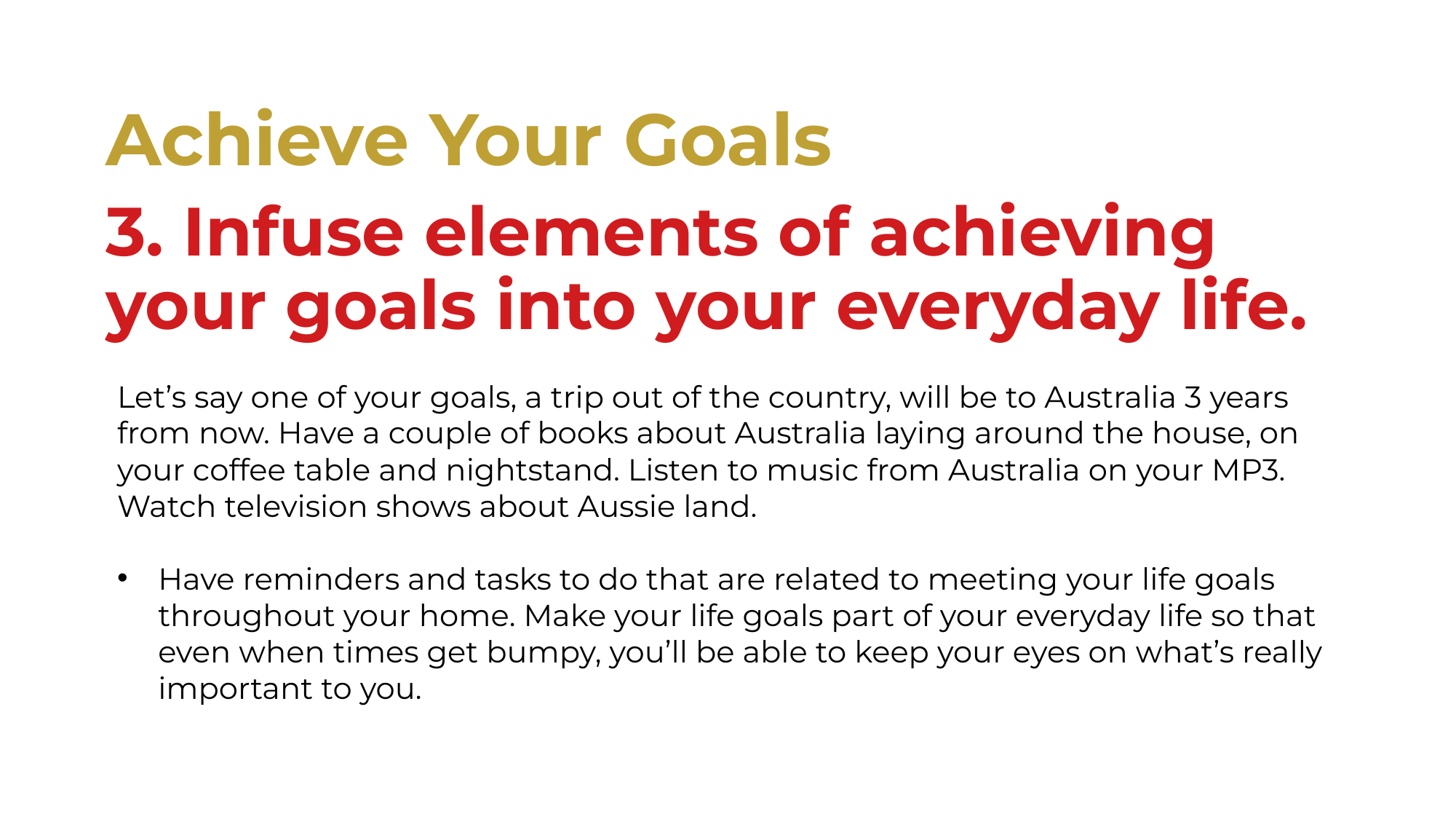

Achieve Your Goals
3. Infuse elements of achieving your goals into your everyday life.
Let’s say one of your goals, a trip out of the country, will be to Australia 3 years from now. Have a couple of books about Australia laying around the house, on your coffee table and nightstand. Listen to music from Australia on your MP3. Watch television shows about Aussie land.

Have reminders and tasks to do that are related to meeting your life goals throughout your home. Make your life goals part of your everyday life so that even when times get bumpy, you’ll be able to keep your eyes on what’s really important to you.